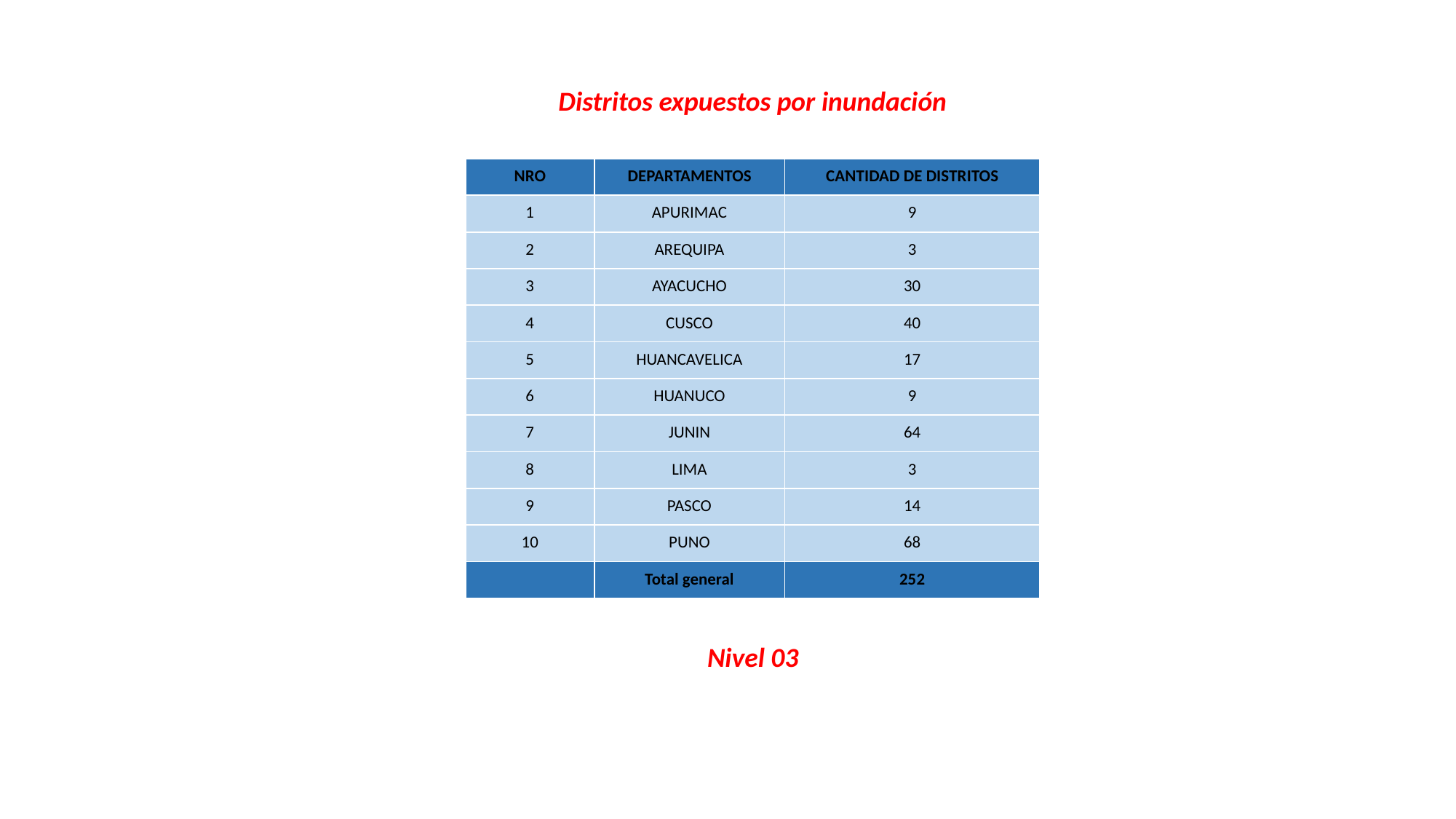

Distritos expuestos por inundación
| NRO | DEPARTAMENTOS | CANTIDAD DE DISTRITOS |
| --- | --- | --- |
| 1 | APURIMAC | 9 |
| 2 | AREQUIPA | 3 |
| 3 | AYACUCHO | 30 |
| 4 | CUSCO | 40 |
| 5 | HUANCAVELICA | 17 |
| 6 | HUANUCO | 9 |
| 7 | JUNIN | 64 |
| 8 | LIMA | 3 |
| 9 | PASCO | 14 |
| 10 | PUNO | 68 |
|  | Total general | 252 |
Nivel 03